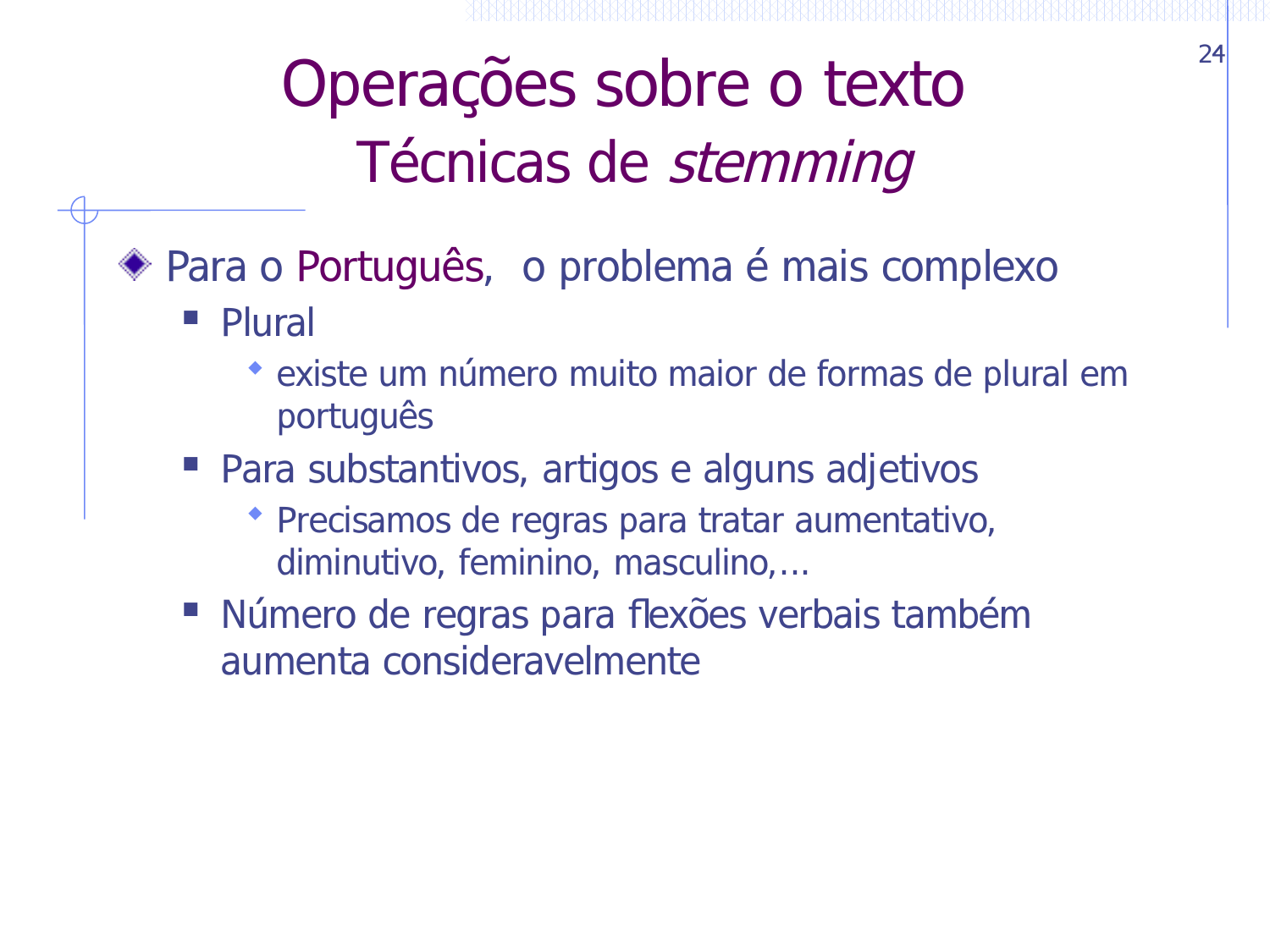

24
# Operações sobre o texto Técnicas de stemming
Para o Português,  o problema é mais complexo
Plural
existe um número muito maior de formas de plural em português
Para substantivos, artigos e alguns adjetivos
Precisamos de regras para tratar aumentativo, diminutivo, feminino, masculino,...
Número de regras para flexões verbais também aumenta consideravelmente